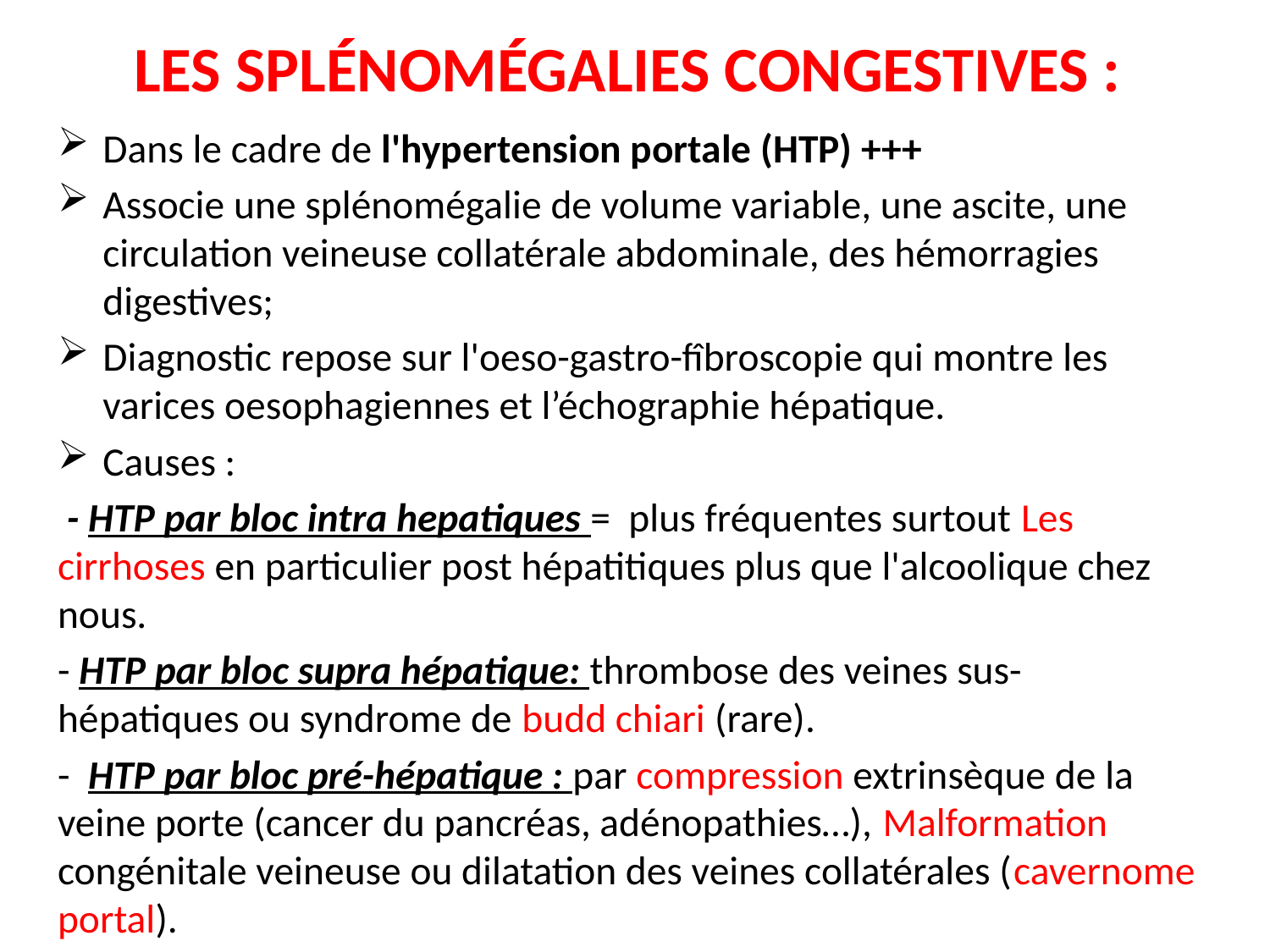

# LES SPLÉNOMÉGALIES CONGESTIVES :
Dans le cadre de l'hypertension portale (HTP) +++
Associe une splénomégalie de volume variable, une ascite, une circulation veineuse collatérale abdominale, des hémorragies digestives;
Diagnostic repose sur l'oeso-gastro-fîbroscopie qui montre les varices oesophagiennes et l’échographie hépatique.
Causes :
 - HTP par bloc intra hepatiques =  plus fréquentes surtout Les cirrhoses en particulier post hépatitiques plus que l'alcoolique chez nous.
- HTP par bloc supra hépatique: thrombose des veines sus-hépatiques ou syndrome de budd chiari (rare).
-  HTP par bloc pré-hépatique : par compression extrinsèque de la veine porte (cancer du pancréas, adénopathies…), Malformation congénitale veineuse ou dilatation des veines collatérales (cavernome portal).